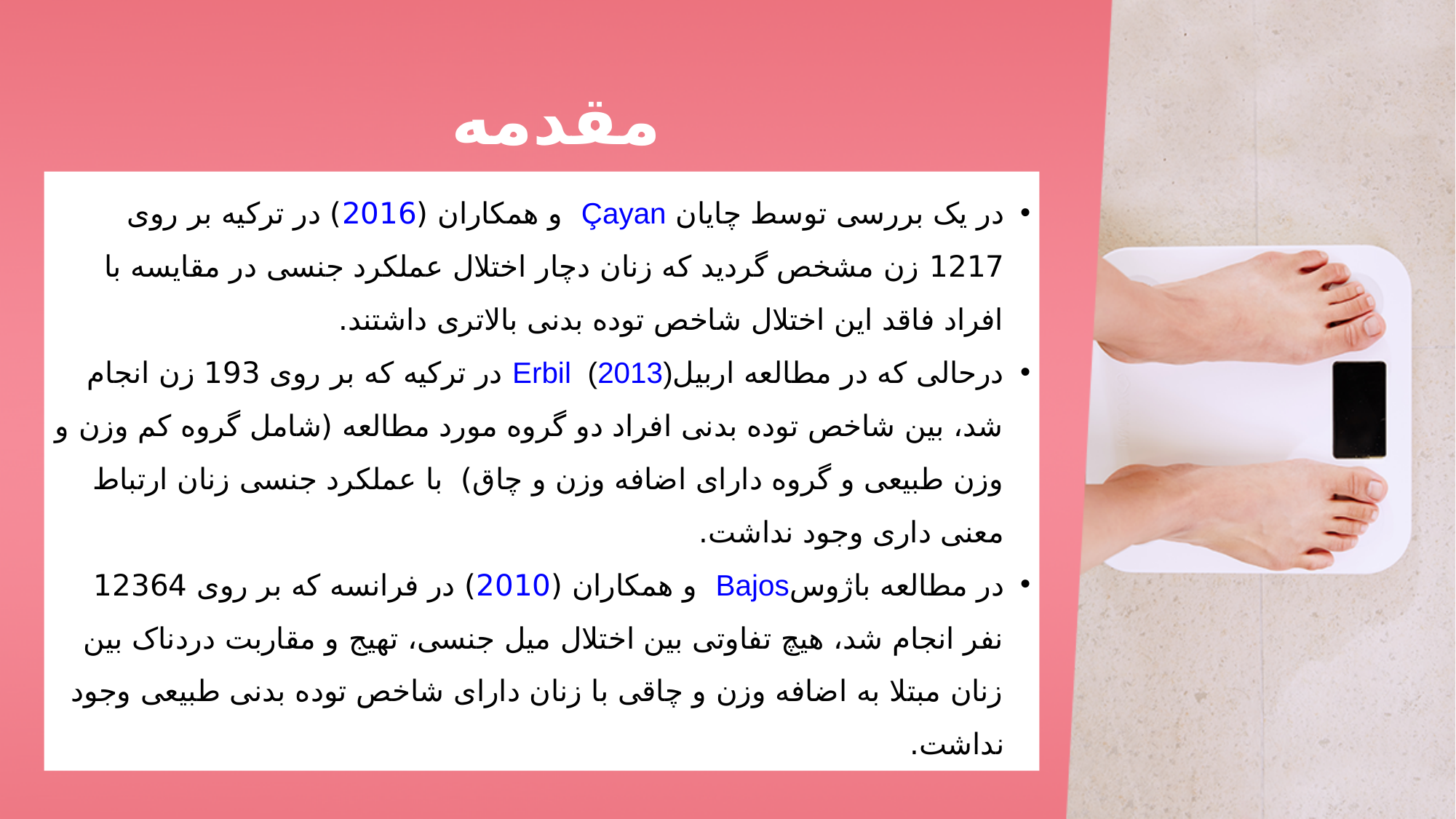

# مقدمه
در یک بررسی توسط چایان Çayan  و همکاران (2016) در ترکیه بر روی 1217 زن مشخص گردید که زنان دچار اختلال عملکرد جنسی در مقایسه با افراد فاقد این اختلال شاخص توده بدنی بالاتری داشتند.
درحالی که در مطالعه اربیلErbil  (2013) در ترکیه که بر روی 193 زن انجام شد، بین شاخص توده بدنی افراد دو گروه مورد مطالعه (شامل گروه کم وزن و وزن طبیعی و گروه دارای اضافه وزن و چاق)  با عملکرد جنسی زنان ارتباط معنی داری وجود نداشت.
در مطالعه باژوسBajos  و همکاران (2010) در فرانسه که بر روی 12364 نفر انجام شد، هیچ تفاوتی بین اختلال میل جنسی، تهیج و مقاربت دردناک بین زنان مبتلا به اضافه وزن و چاقی با زنان دارای شاخص توده بدنی طبیعی وجود نداشت.